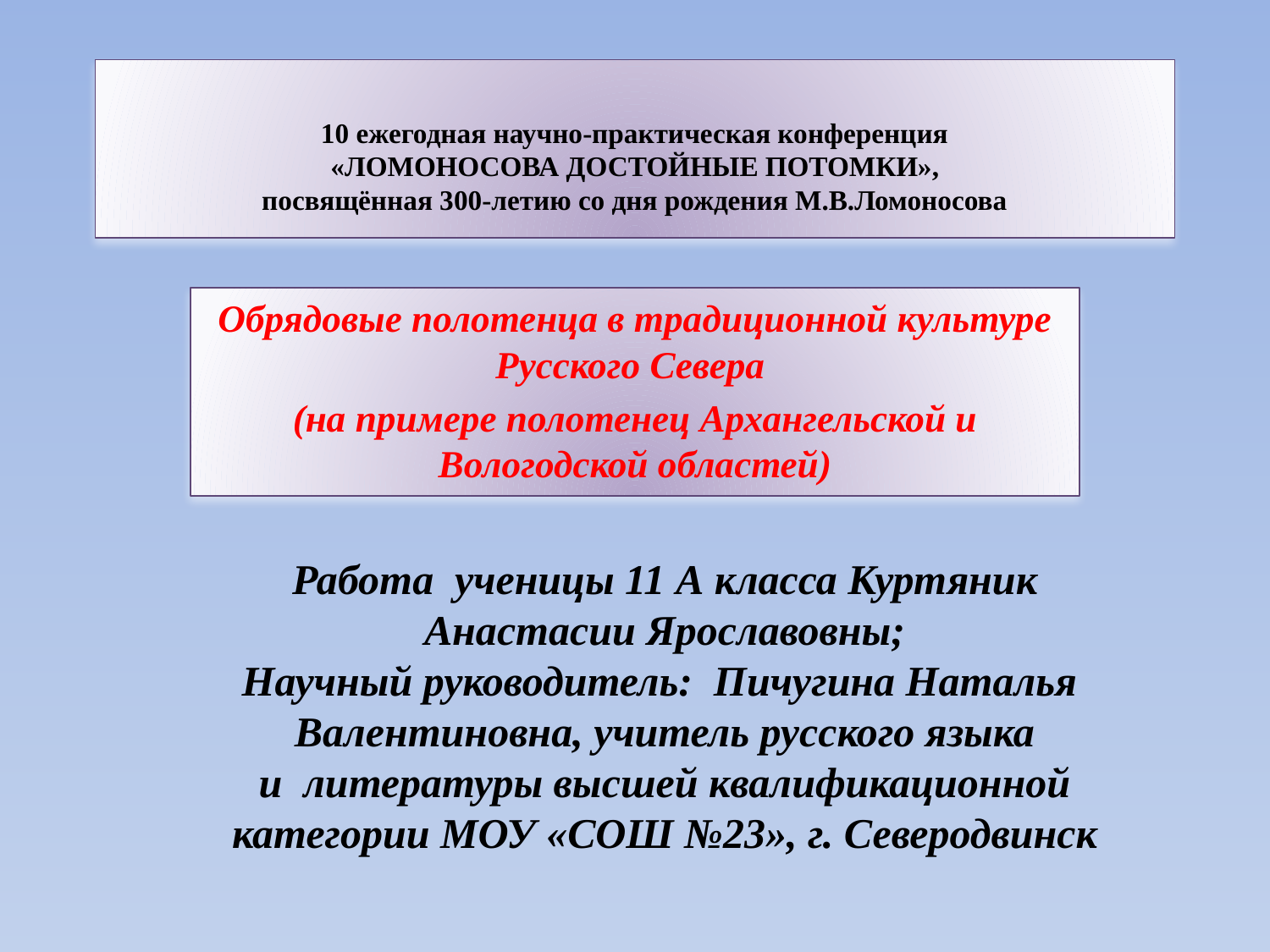

# 10 ежегодная научно-практическая конференция «ЛОМОНОСОВА ДОСТОЙНЫЕ ПОТОМКИ», посвящённая 300-летию со дня рождения М.В.Ломоносова
Обрядовые полотенца в традиционной культуре Русского Севера
(на примере полотенец Архангельской и Вологодской областей)
Работа  ученицы 11 А класса Куртяник Анастасии Ярославовны;
Научный руководитель:  Пичугина Наталья
Валентиновна, учитель русского языка
и  литературы высшей квалификационной категории МОУ «СОШ №23», г. Северодвинск